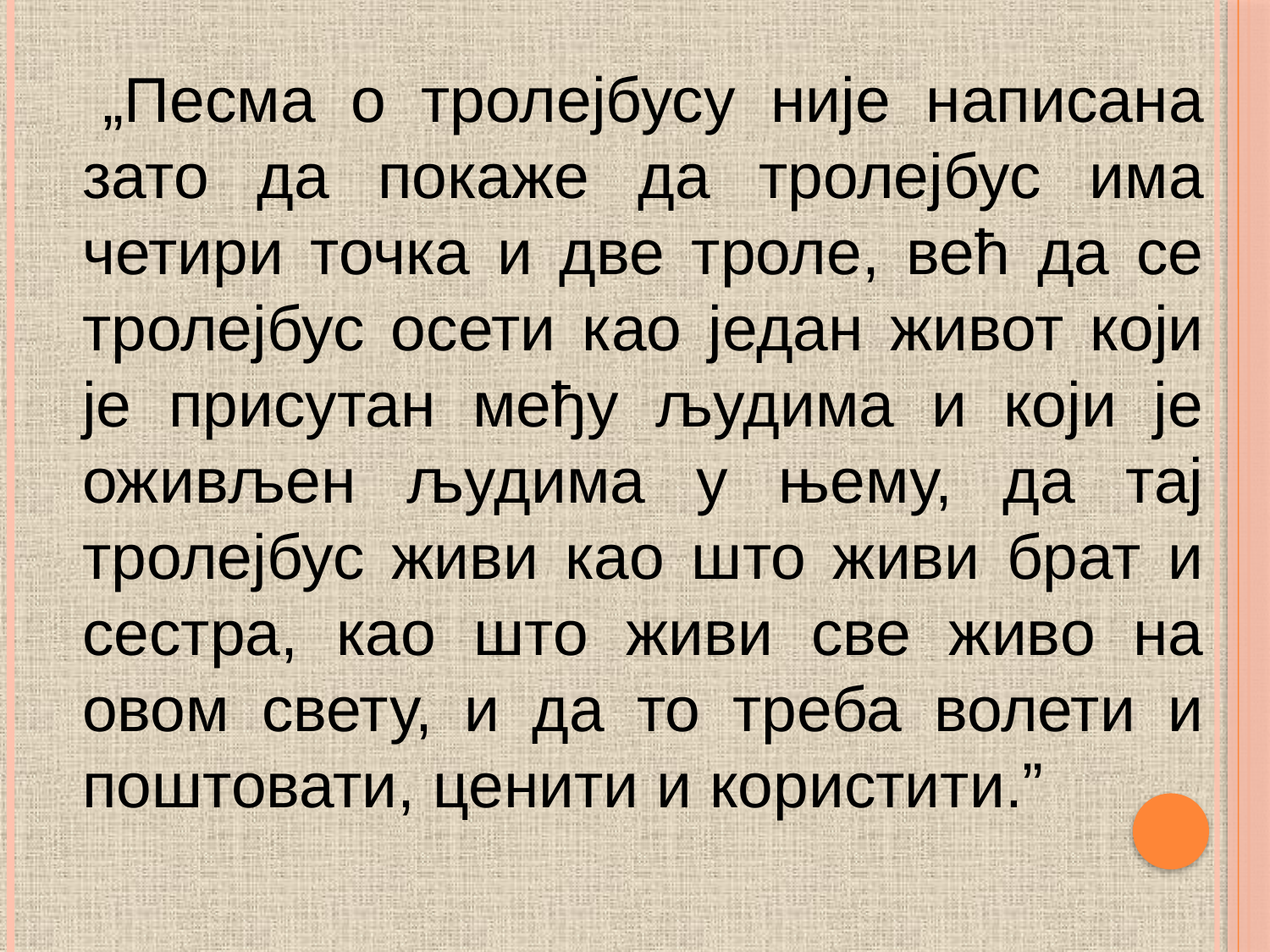

#
  „Песма о тролејбусу није написана зато да покаже да тролејбус има четири точка и две троле, већ да се тролејбус осети као један живот који је присутан међу људима и који је оживљен људима у њему, да тај тролејбус живи као што живи брат и сестра, као што живи све живо на овом свету, и да то треба волети и поштовати, ценити и користити.”